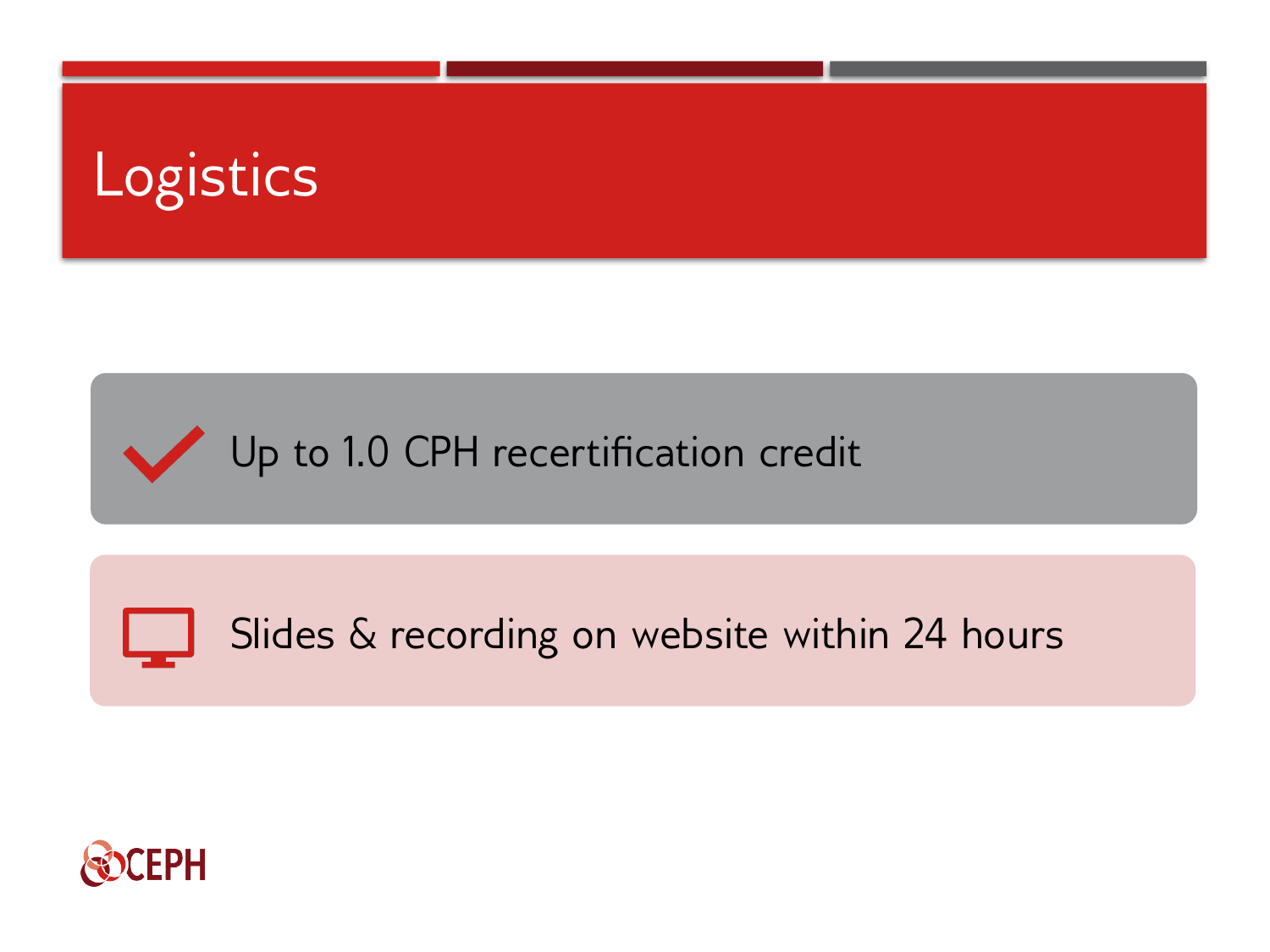

# Logistics
Up to 1.0 CPH recertification credit
Slides & recording on website within 24 hours